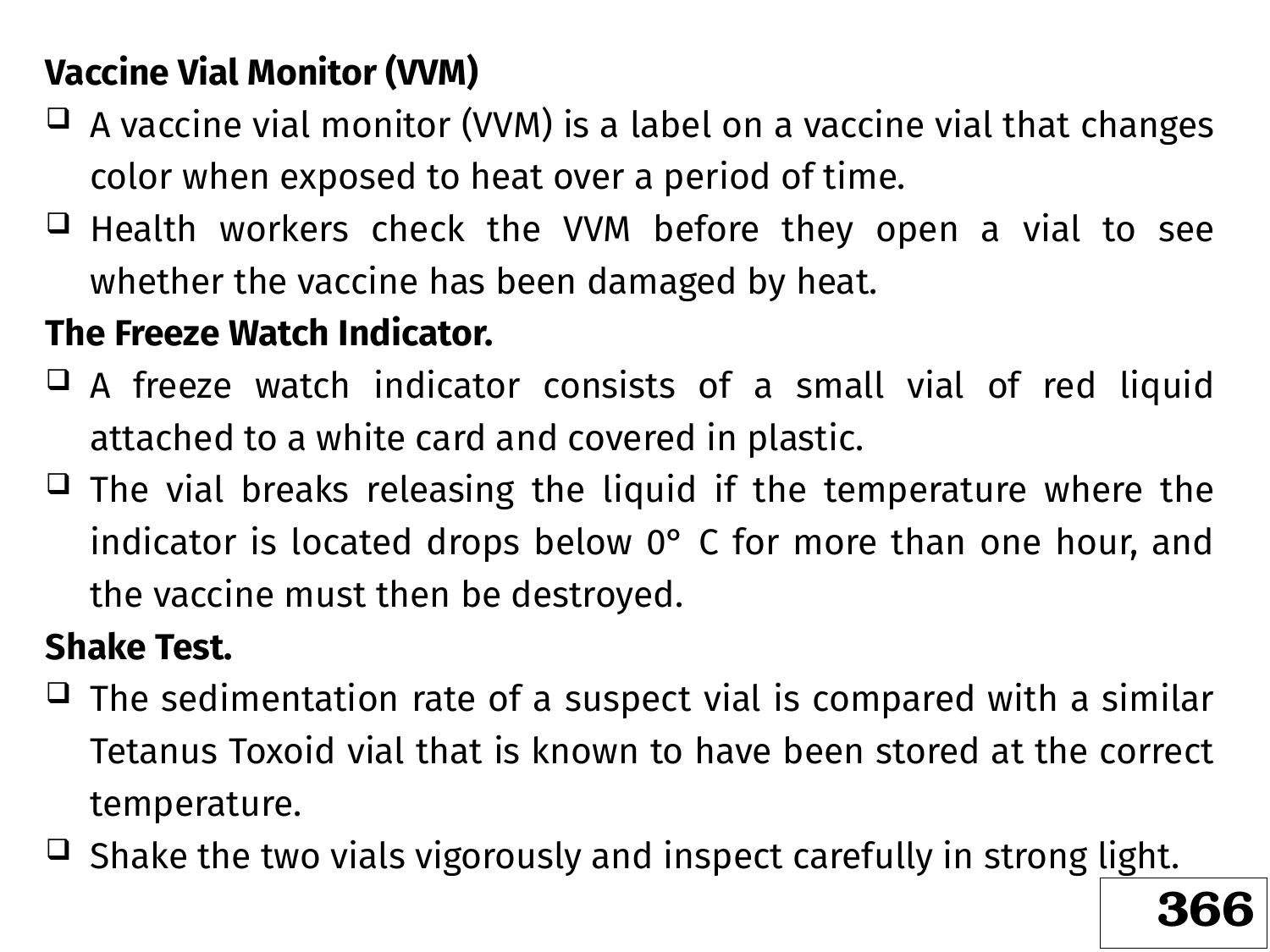

Vaccine Vial Monitor (VVM)
A vaccine vial monitor (VVM) is a label on a vaccine vial that changes color when exposed to heat over a period of time.
Health workers check the VVM before they open a vial to see whether the vaccine has been damaged by heat.
The Freeze Watch Indicator.
A freeze watch indicator consists of a small vial of red liquid attached to a white card and covered in plastic.
The vial breaks releasing the liquid if the temperature where the indicator is located drops below 0° C for more than one hour, and the vaccine must then be destroyed.
Shake Test.
The sedimentation rate of a suspect vial is compared with a similar Tetanus Toxoid vial that is known to have been stored at the correct temperature.
Shake the two vials vigorously and inspect carefully in strong light.

366